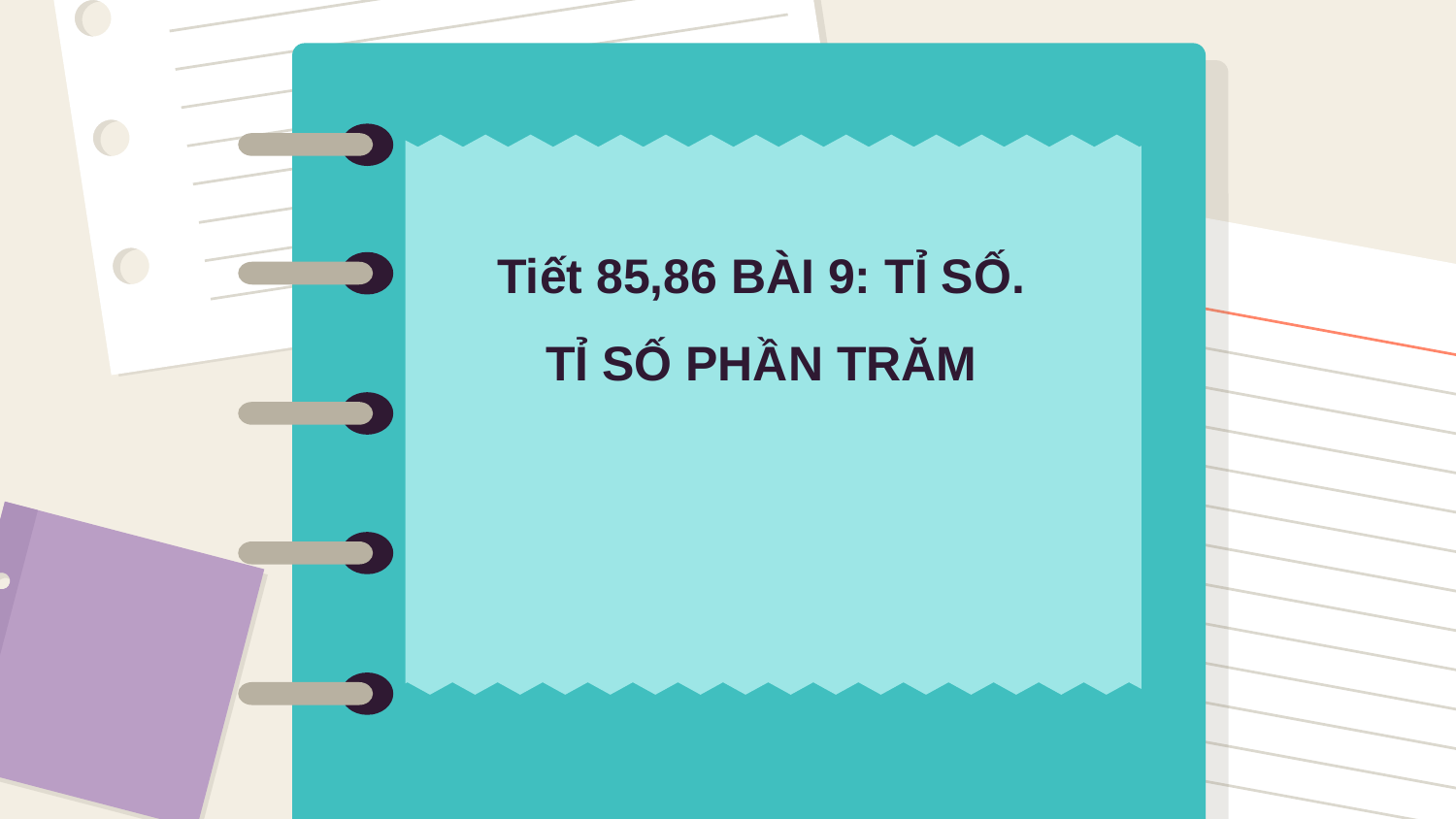

Tiết 85,86 BÀI 9: TỈ SỐ.
TỈ SỐ PHẦN TRĂM